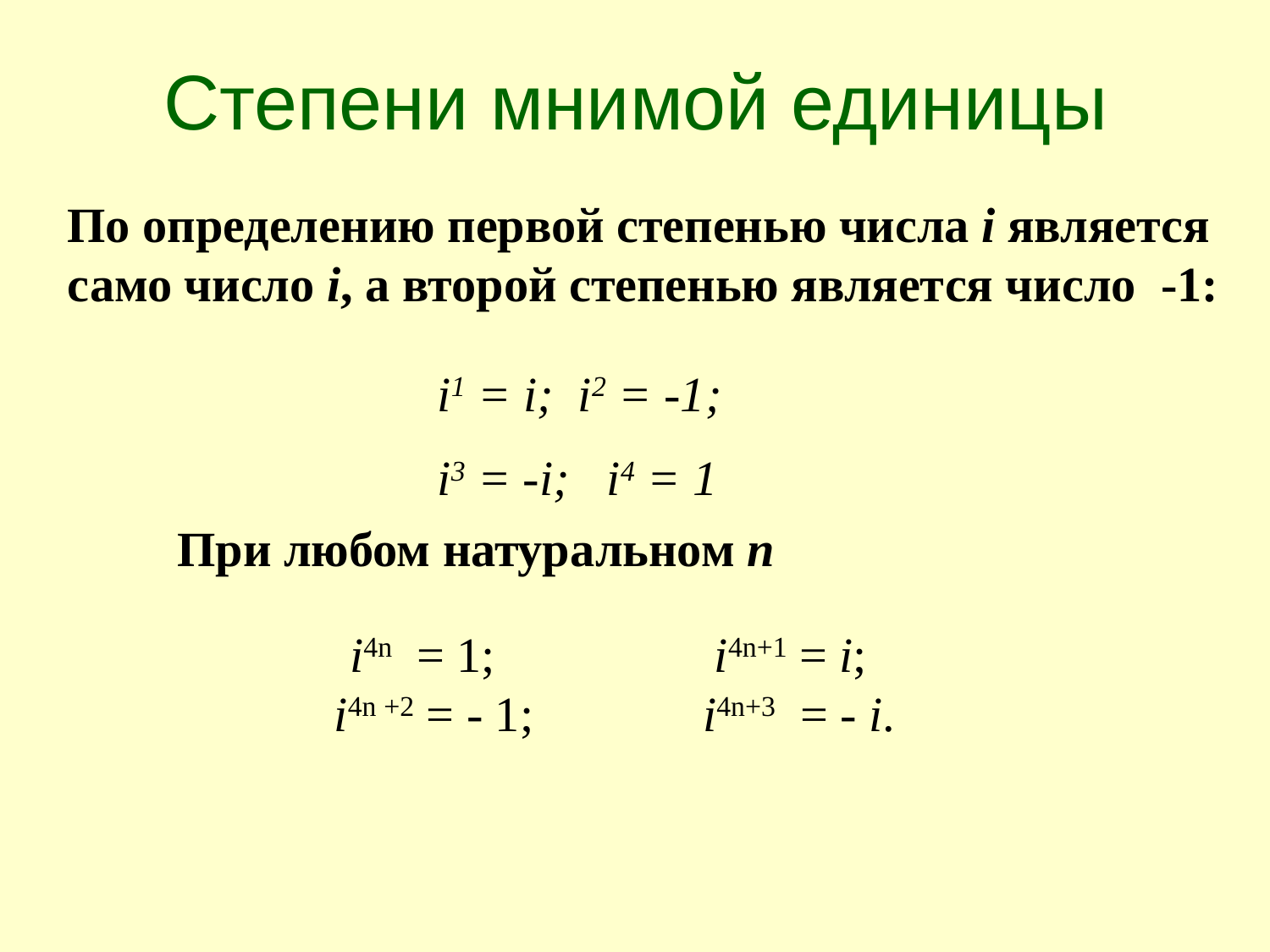

Степени мнимой единицы
По определению первой степенью числа i является само число i, а второй степенью является число  -1:
i1 = i;  i2 = -1;
i3 = -i;   i4 = 1
При любом натуральном n

i4n  = 1;	         i4n+1 = i;
 i4n +2 = - 1;		i4n+3  = - i.